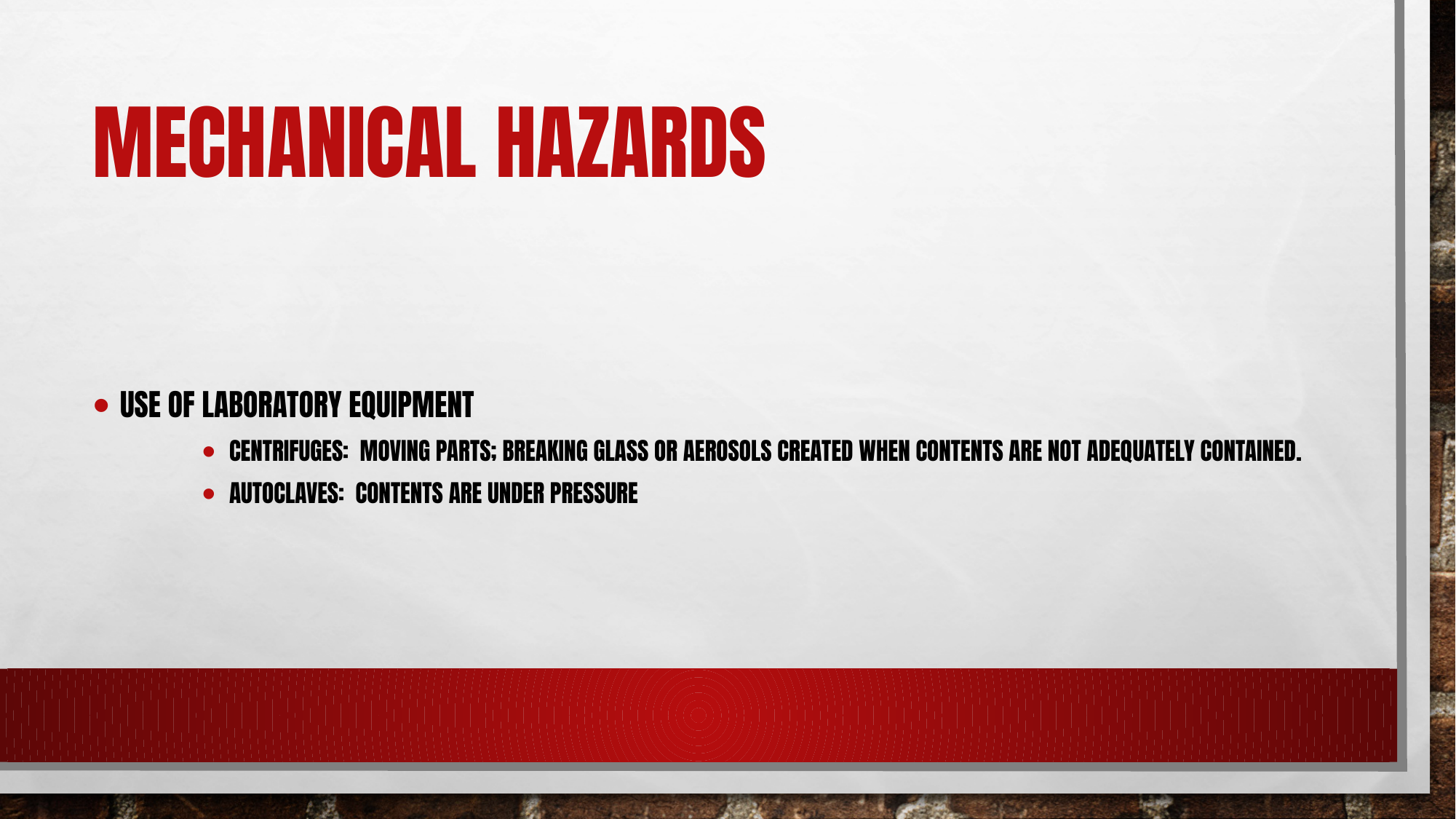

# Mechanical hazards
Use of laboratory equipment
Centrifuges:  moving parts; breaking glass or aerosols created when contents are not adequately contained.
Autoclaves:  contents are under pressure